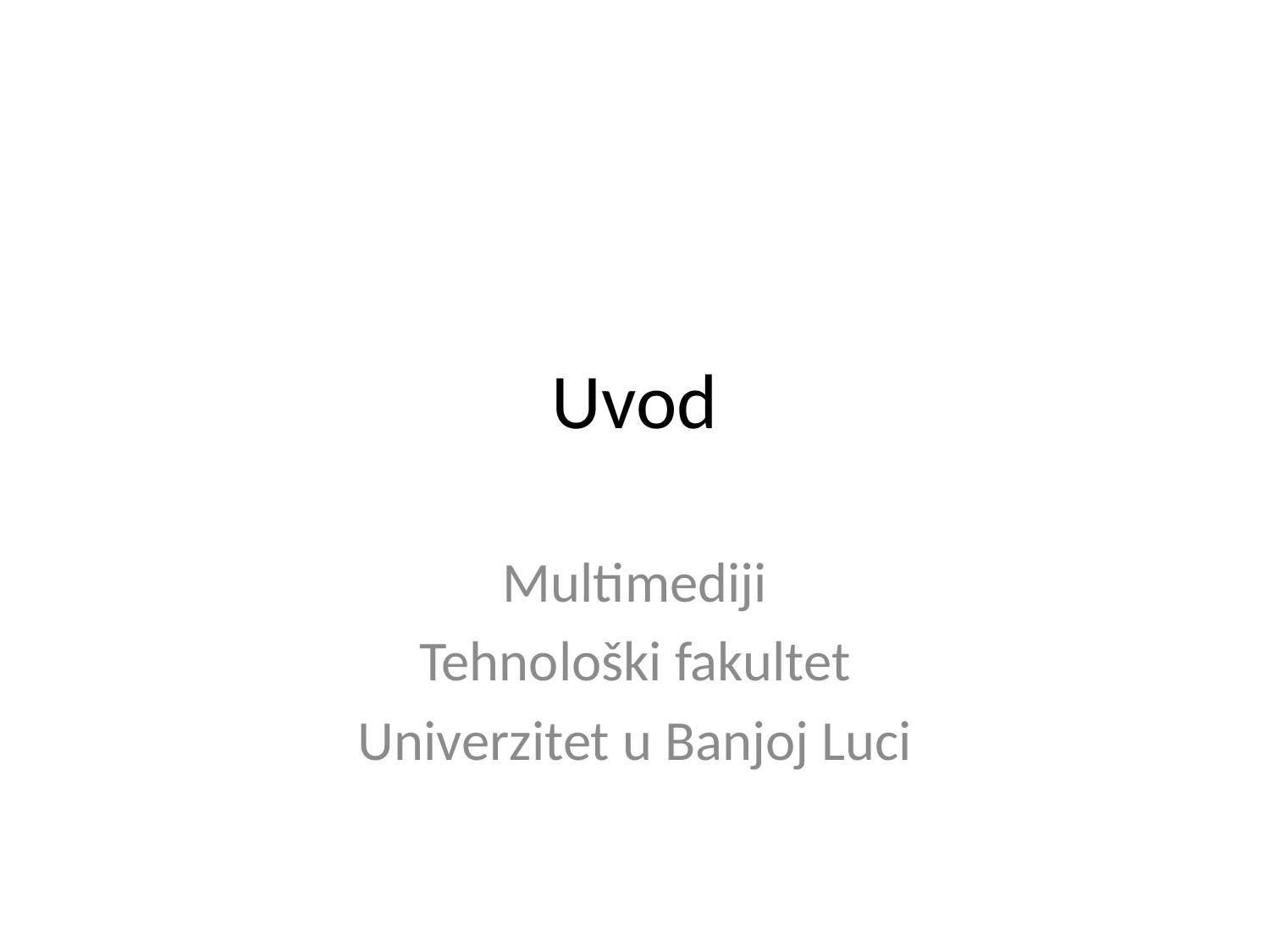

# Uvod
Multimediji
Tehnološki fakultet
Univerzitet u Banjoj Luci